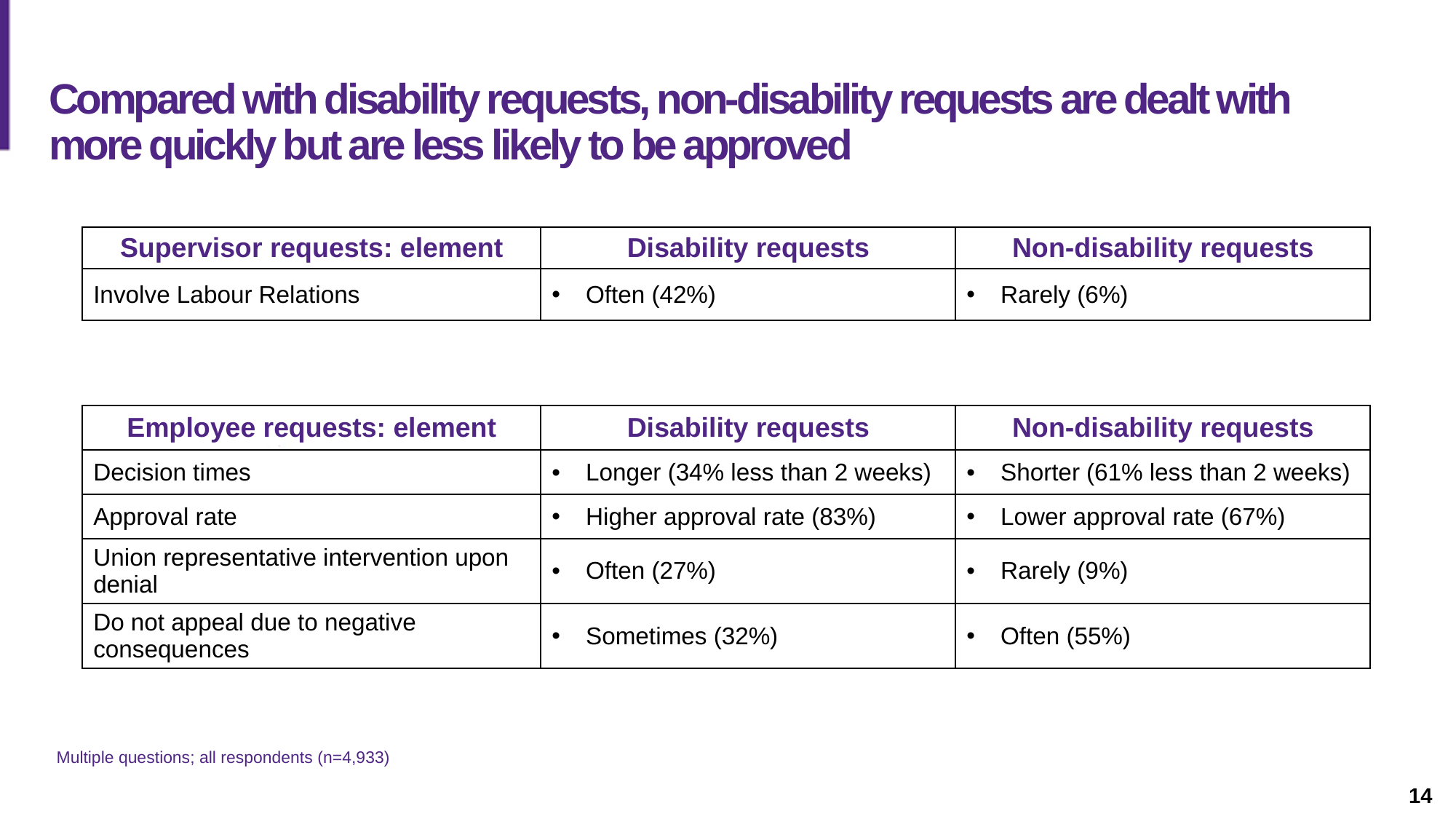

Slide description: A table highlighting differences between disability and non-disability accommodation requests.
# Compared with disability requests, non-disability requests are dealt with more quickly but are less likely to be approved
| Supervisor requests: element | Disability requests | Non-disability requests |
| --- | --- | --- |
| Involve Labour Relations | Often (42%) | Rarely (6%) |
| Employee requests: element | Disability requests | Non-disability requests |
| --- | --- | --- |
| Decision times | Longer (34% less than 2 weeks) | Shorter (61% less than 2 weeks) |
| Approval rate | Higher approval rate (83%) | Lower approval rate (67%) |
| Union representative intervention upon denial | Often (27%) | Rarely (9%) |
| Do not appeal due to negative consequences | Sometimes (32%) | Often (55%) |
Multiple questions; all respondents (n=4,933)
14